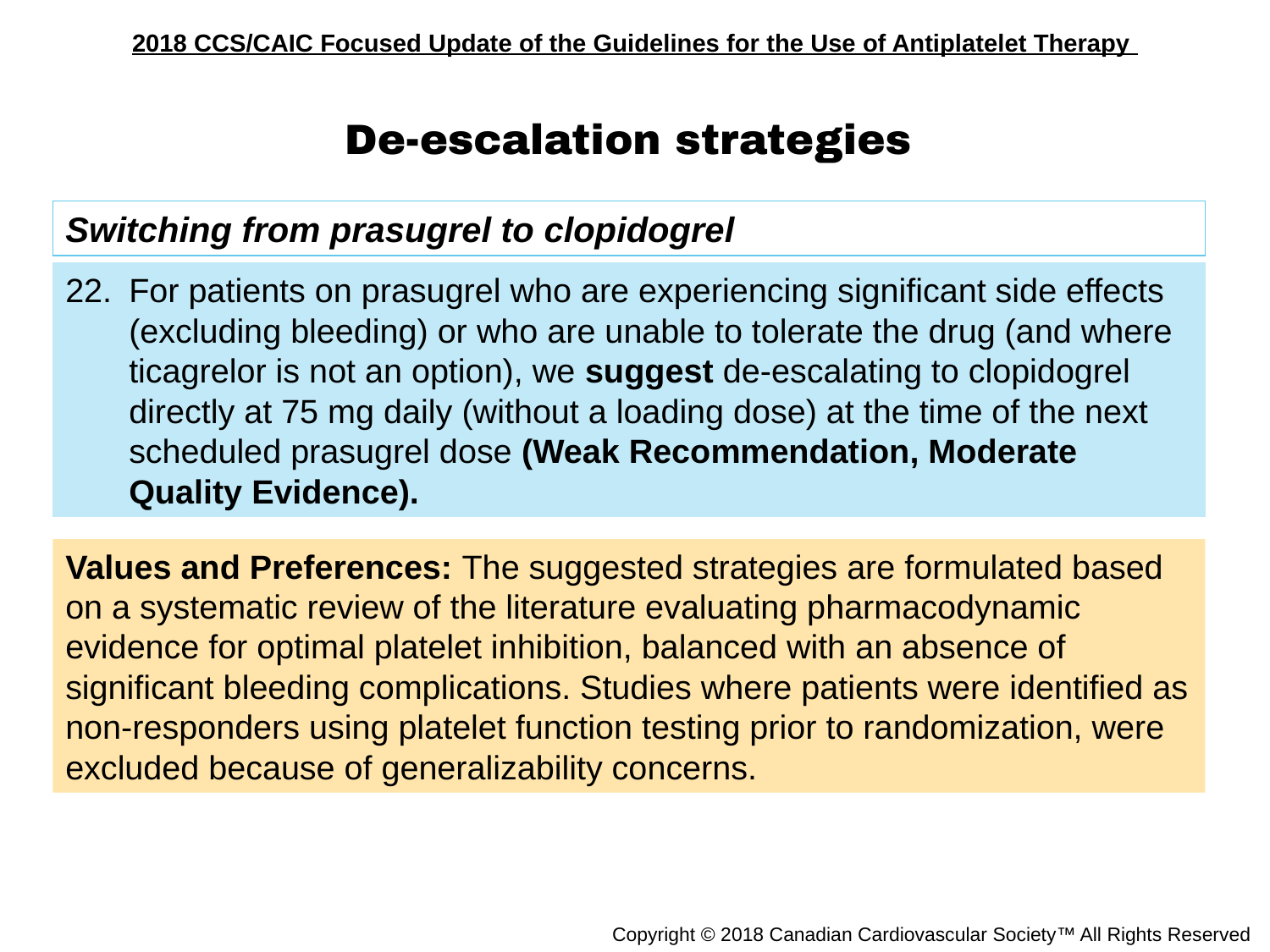

De-escalation strategies
Switching from prasugrel to clopidogrel
For patients on prasugrel who are experiencing significant side effects (excluding bleeding) or who are unable to tolerate the drug (and where ticagrelor is not an option), we suggest de-escalating to clopidogrel directly at 75 mg daily (without a loading dose) at the time of the next scheduled prasugrel dose (Weak Recommendation, Moderate Quality Evidence).
Values and Preferences: The suggested strategies are formulated based on a systematic review of the literature evaluating pharmacodynamic evidence for optimal platelet inhibition, balanced with an absence of significant bleeding complications. Studies where patients were identified as non-responders using platelet function testing prior to randomization, were excluded because of generalizability concerns.